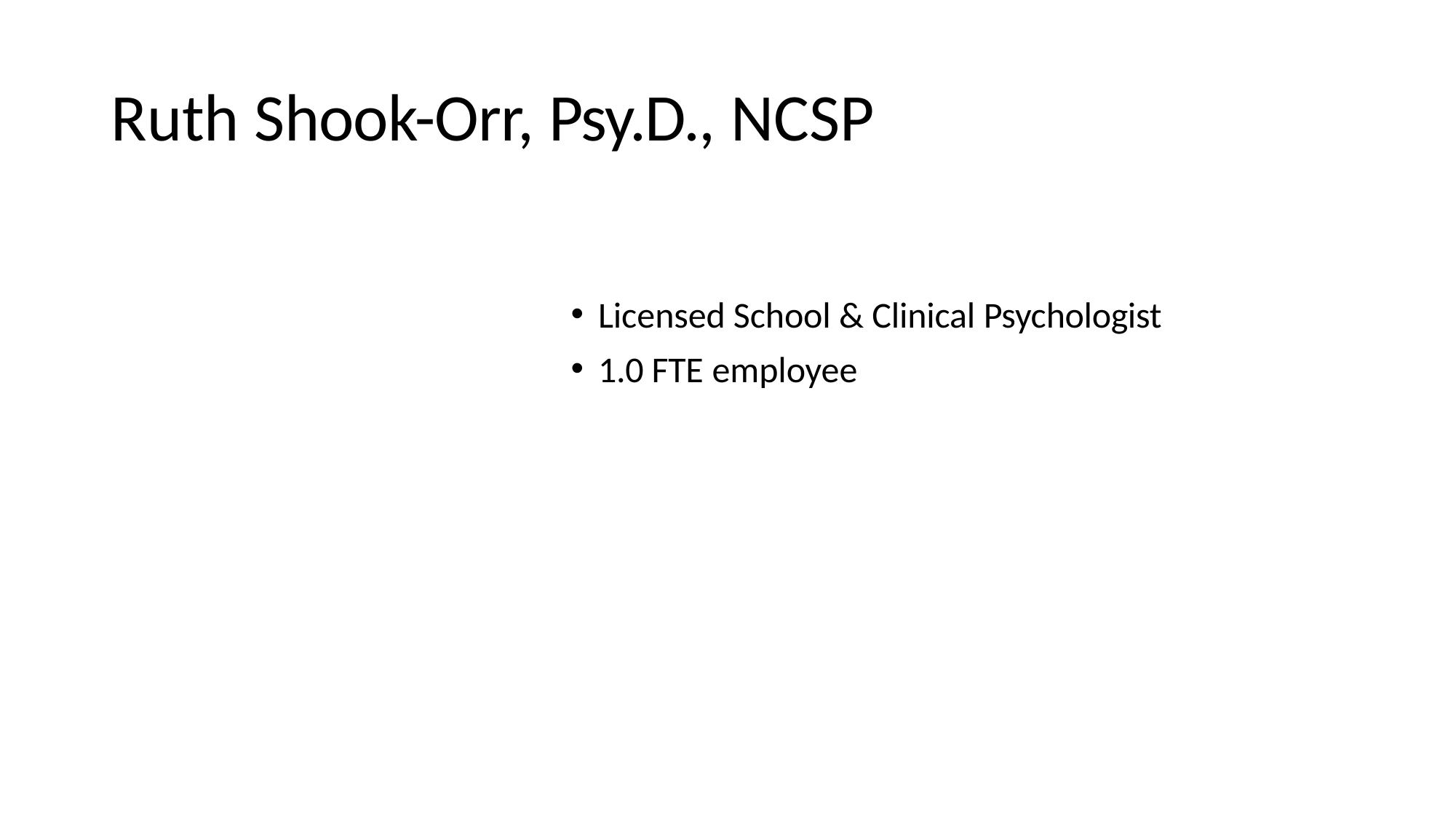

# Ruth Shook-Orr, Psy.D., NCSP
Licensed School & Clinical Psychologist
1.0 FTE employee